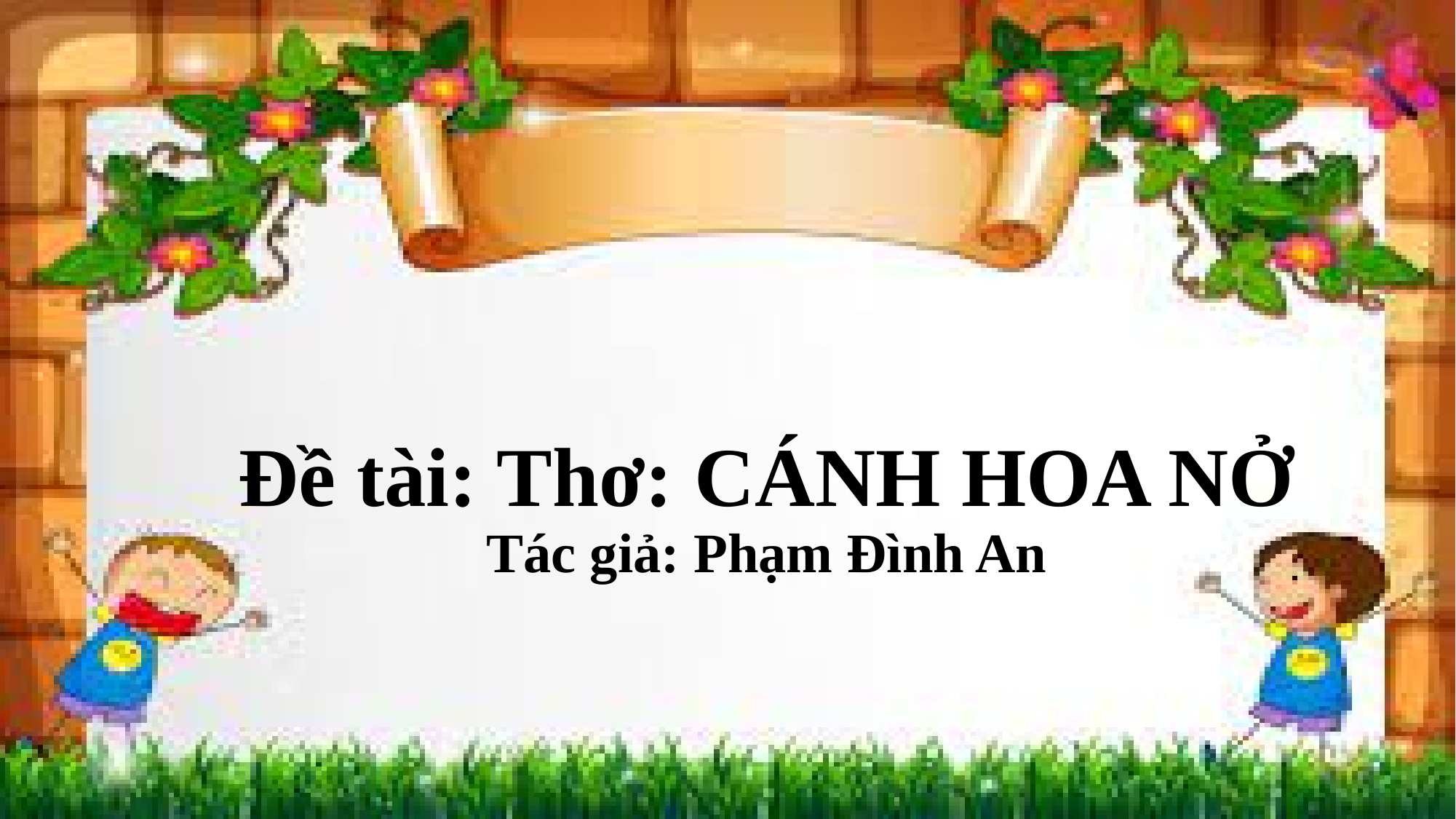

# Đề tài: Thơ: CÁNH HOA NỞ Tác giả: Phạm Đình An